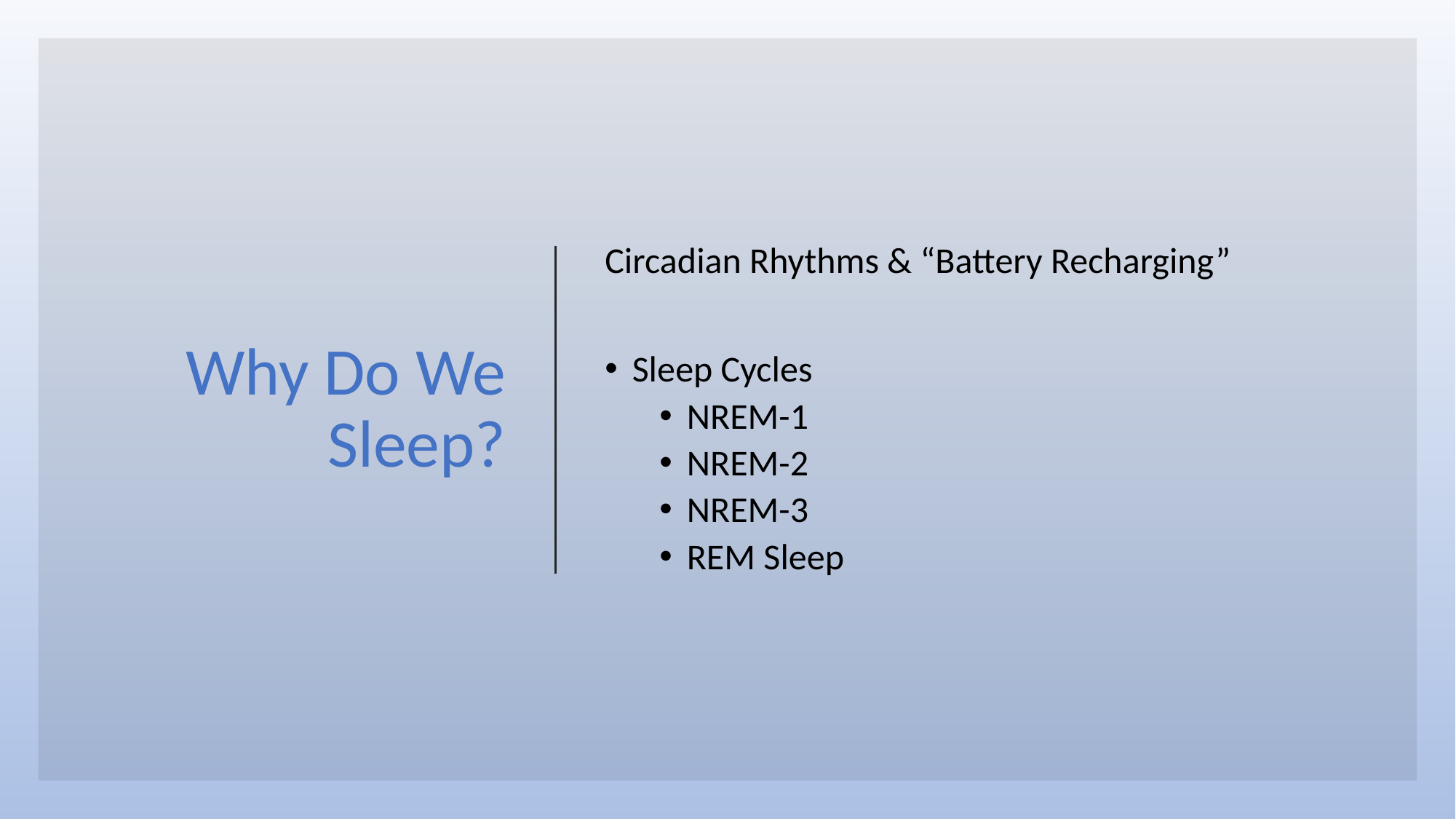

# Why Do We Sleep?
Circadian Rhythms & “Battery Recharging”

Sleep Cycles
NREM-1
NREM-2
NREM-3
REM Sleep